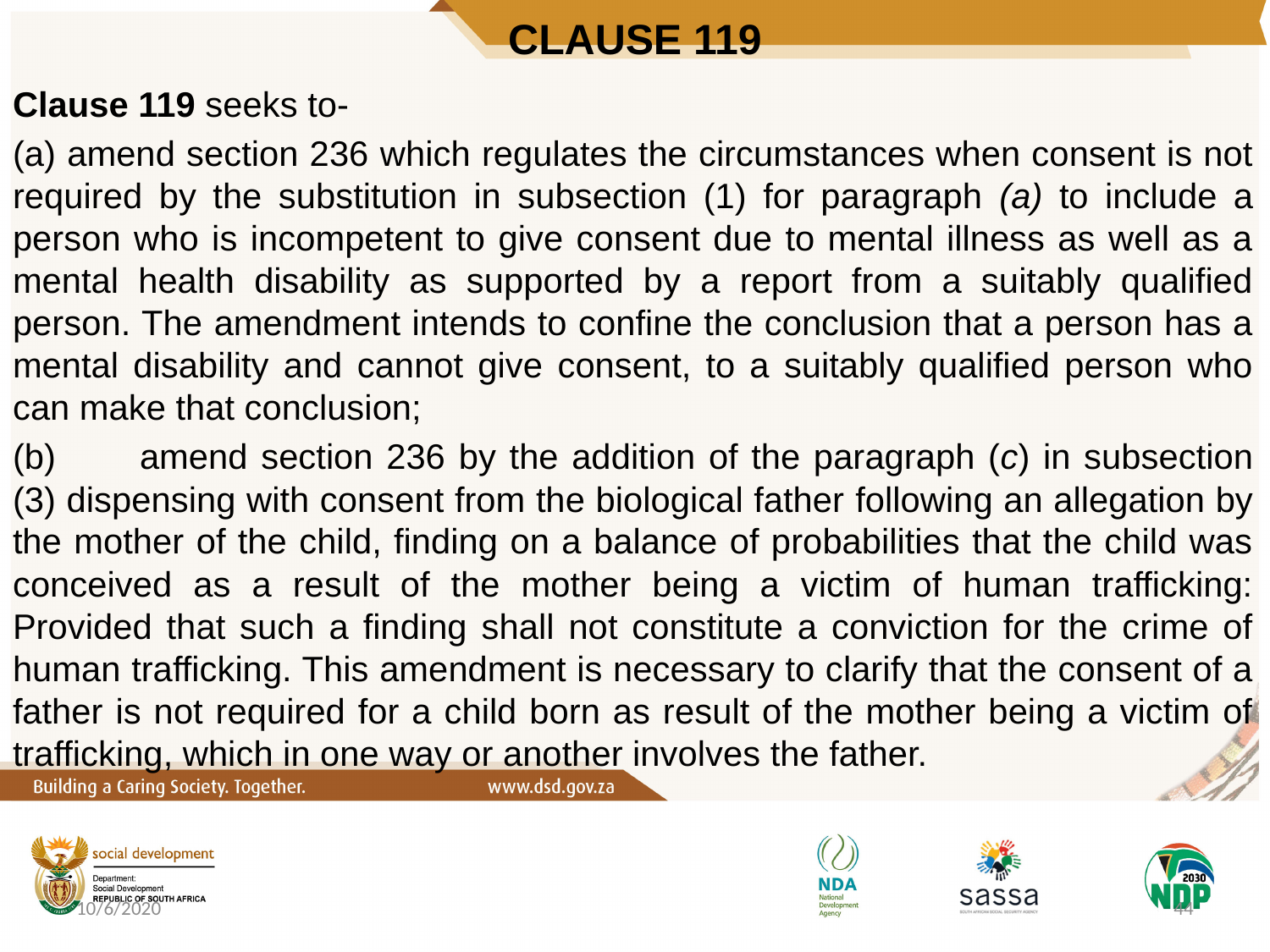

# CLAUSE 119
Clause 119 seeks to-
(a) amend section 236 which regulates the circumstances when consent is not required by the substitution in subsection (1) for paragraph (a) to include a person who is incompetent to give consent due to mental illness as well as a mental health disability as supported by a report from a suitably qualified person. The amendment intends to confine the conclusion that a person has a mental disability and cannot give consent, to a suitably qualified person who can make that conclusion;
(b)	amend section 236 by the addition of the paragraph (c) in subsection (3) dispensing with consent from the biological father following an allegation by the mother of the child, finding on a balance of probabilities that the child was conceived as a result of the mother being a victim of human trafficking: Provided that such a finding shall not constitute a conviction for the crime of human trafficking. This amendment is necessary to clarify that the consent of a father is not required for a child born as result of the mother being a victim of trafficking, which in one way or another involves the father.
10/6/2020
44